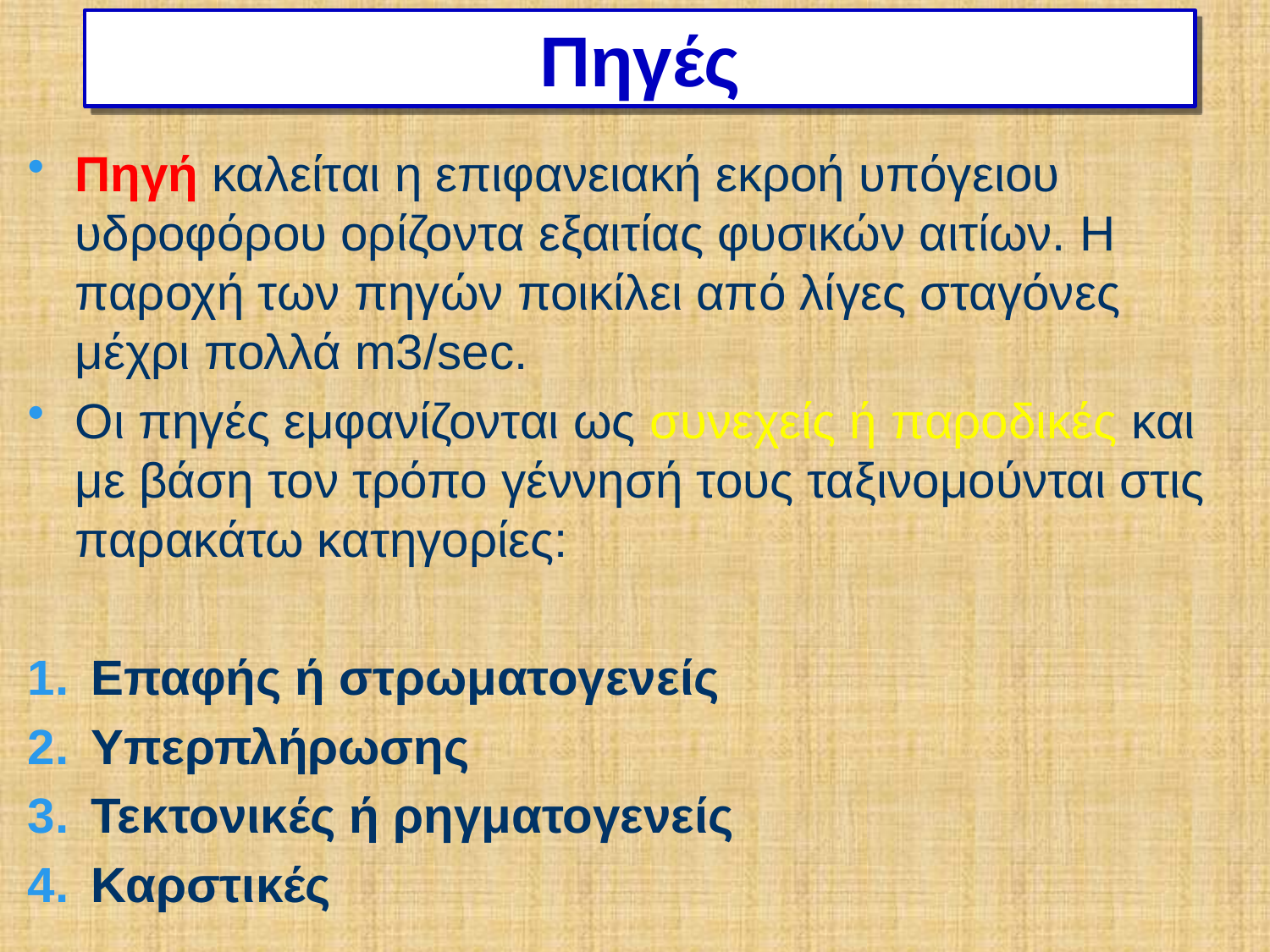

# Πηγές
Πηγή καλείται η επιφανειακή εκροή υπόγειου υδροφόρου ορίζοντα εξαιτίας φυσικών αιτίων. Η παροχή των πηγών ποικίλει από λίγες σταγόνες μέχρι πολλά m3/sec.
Οι πηγές εμφανίζονται ως συνεχείς ή παροδικές και με βάση τον τρόπο γέννησή τους ταξινομούνται στις παρακάτω κατηγορίες:

Επαφής ή στρωματογενείς
Υπερπλήρωσης
Τεκτονικές ή ρηγματογενείς
Καρστικές